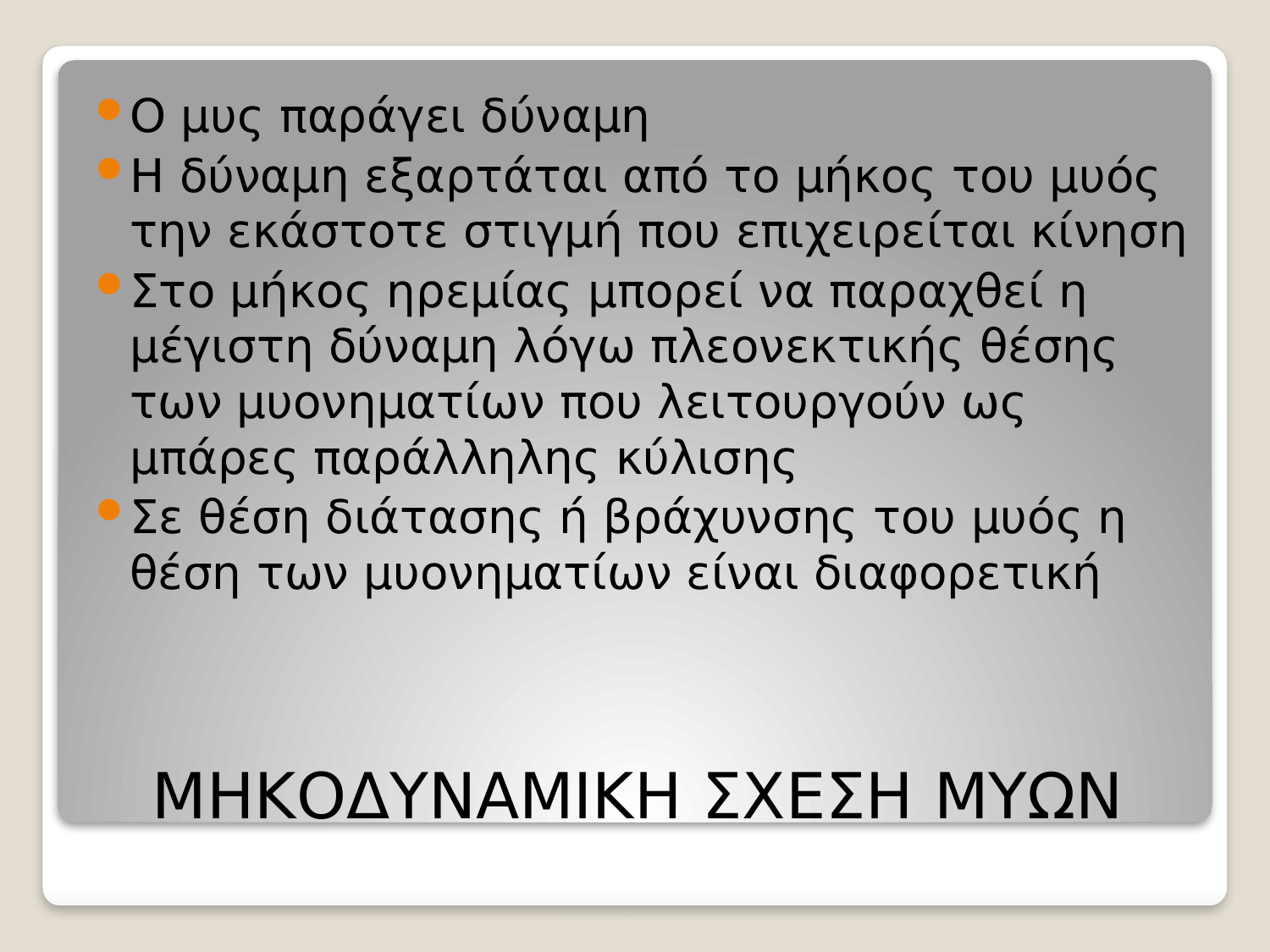

Ο μυς παράγει δύναμη
Η δύναμη εξαρτάται από το μήκος του μυός την εκάστοτε στιγμή που επιχειρείται κίνηση
Στο μήκος ηρεμίας μπορεί να παραχθεί η μέγιστη δύναμη λόγω πλεονεκτικής θέσης των μυονηματίων που λειτουργούν ως μπάρες παράλληλης κύλισης
Σε θέση διάτασης ή βράχυνσης του μυός η θέση των μυονηματίων είναι διαφορετική
# ΜΗΚΟΔΥΝΑΜΙΚΗ ΣΧΕΣΗ ΜΥΩΝ